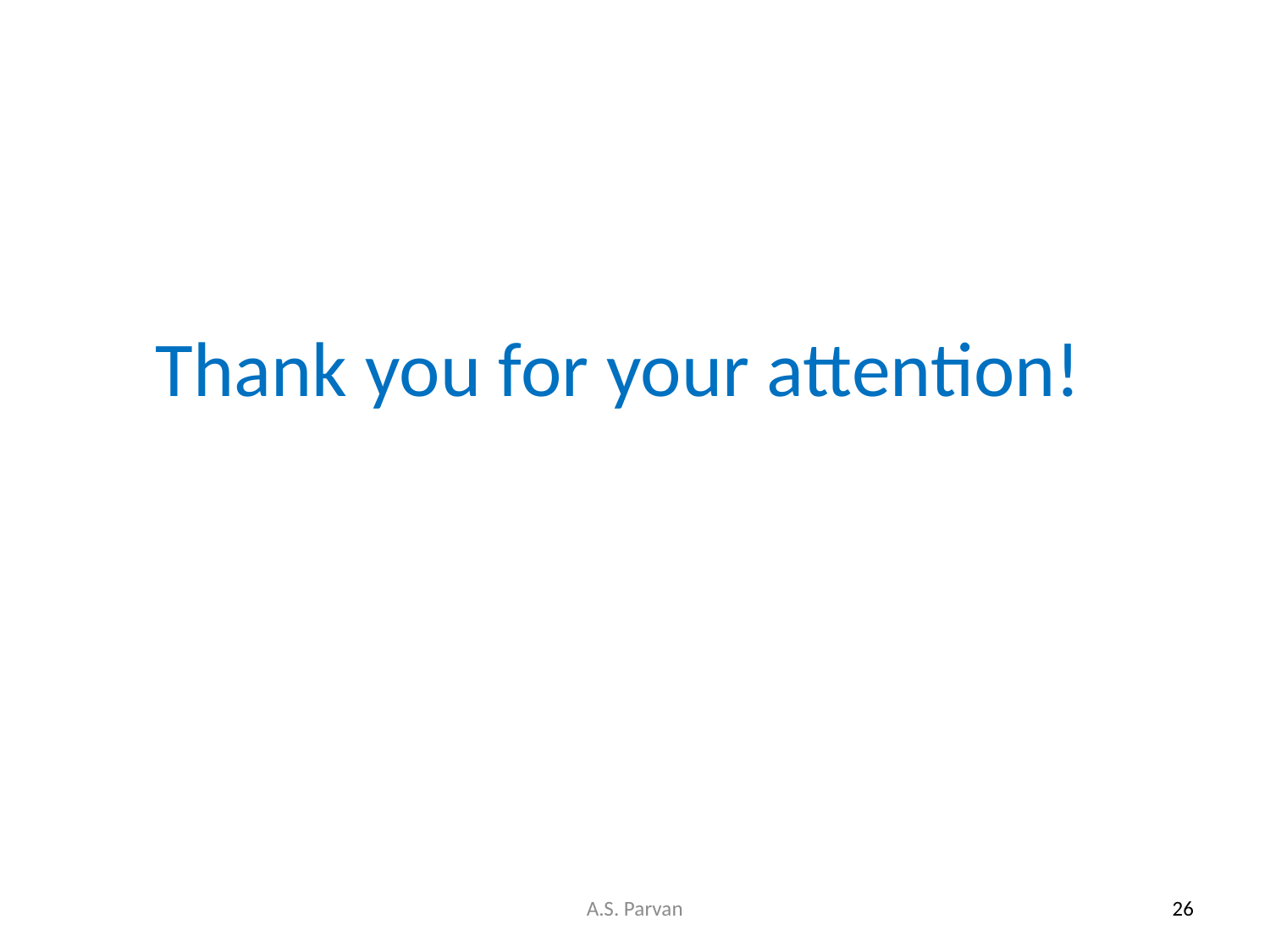

# Thank you for your attention!
A.S. Parvan
26